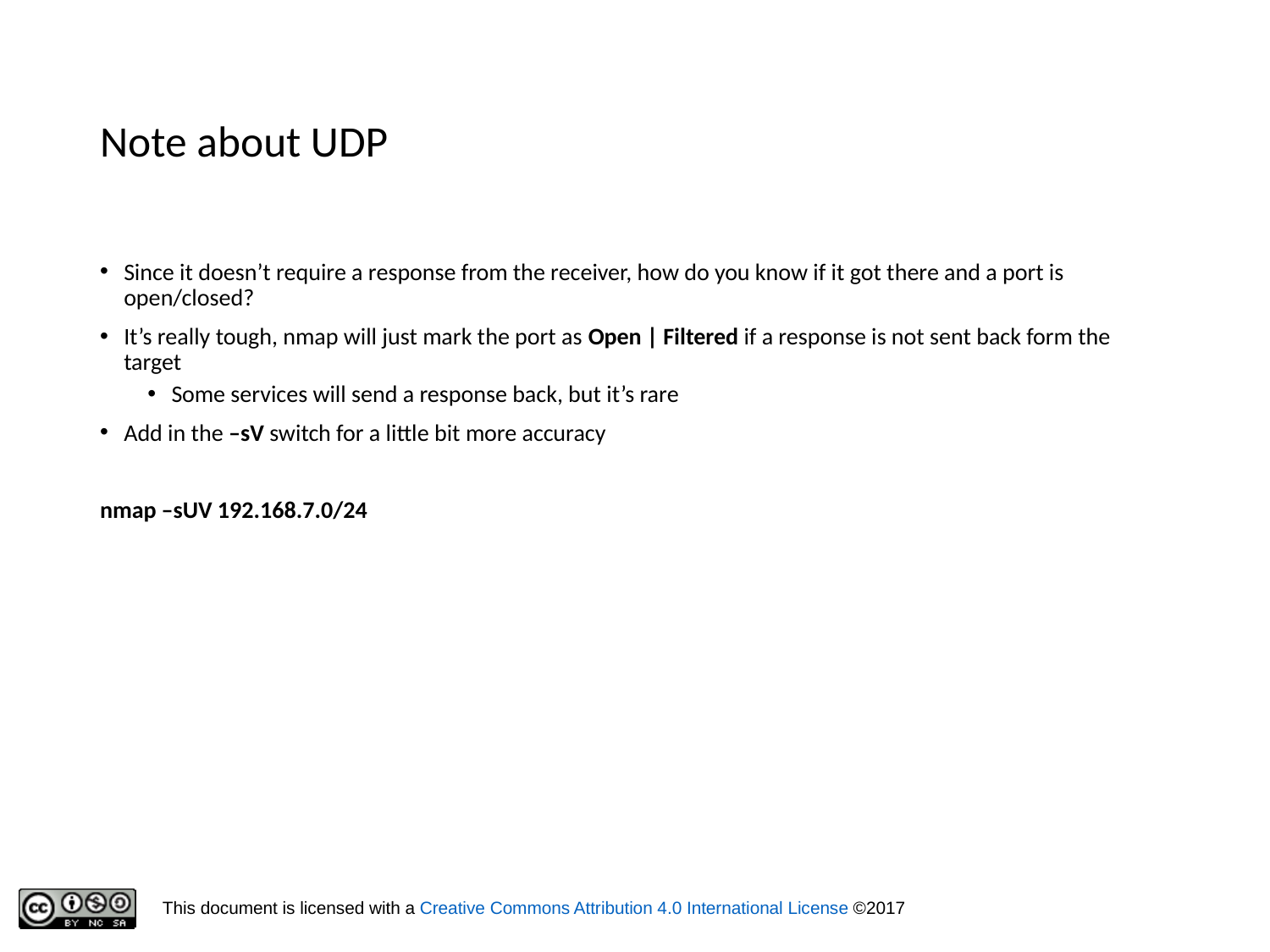

# Note about UDP
Since it doesn’t require a response from the receiver, how do you know if it got there and a port is open/closed?
It’s really tough, nmap will just mark the port as Open | Filtered if a response is not sent back form the target
Some services will send a response back, but it’s rare
Add in the –sV switch for a little bit more accuracy

nmap –sUV 192.168.7.0/24